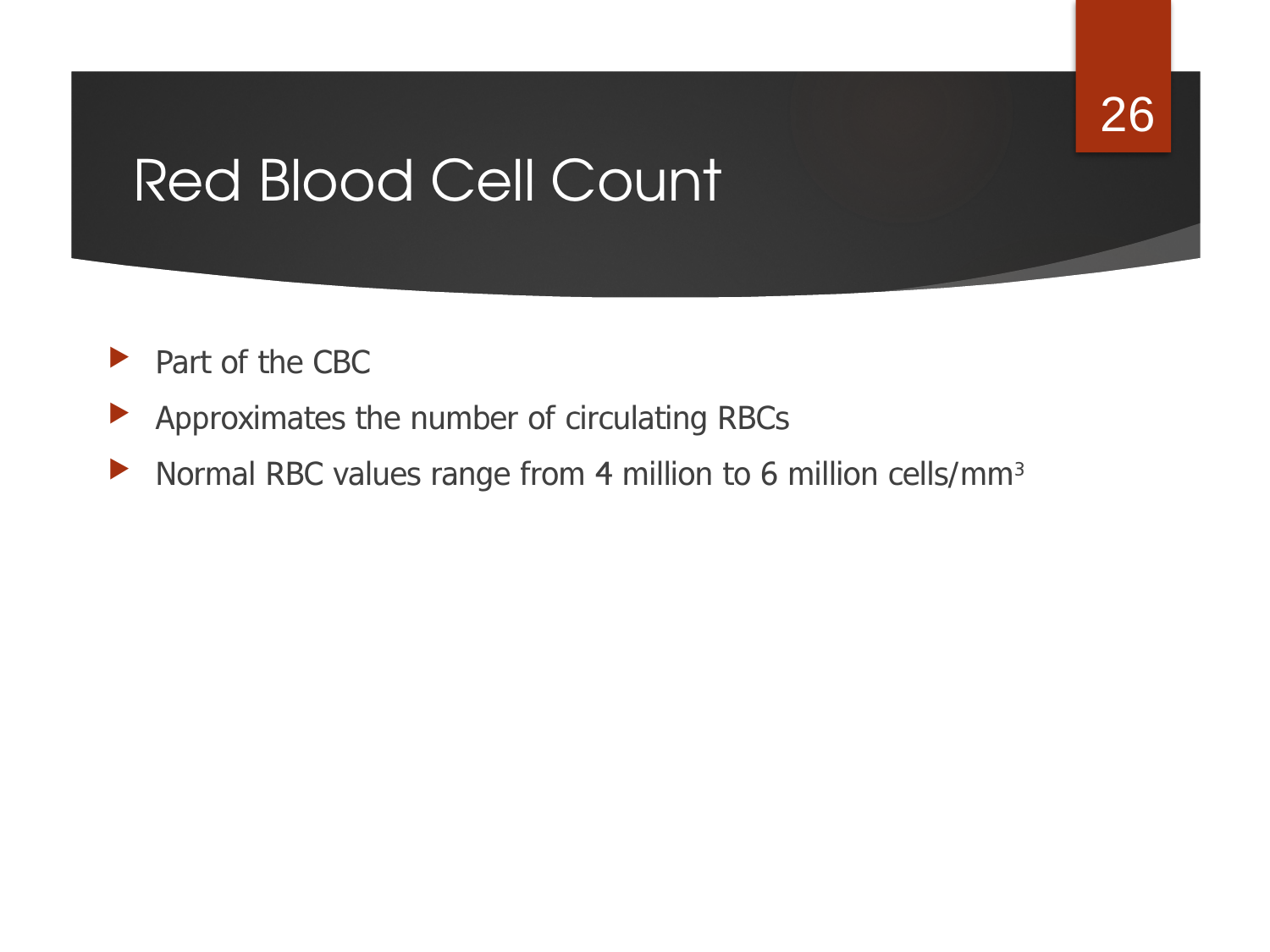

26
# Red Blood Cell Count
Part of the CBC
Approximates the number of circulating RBCs
Normal RBC values range from 4 million to 6 million cells/mm3